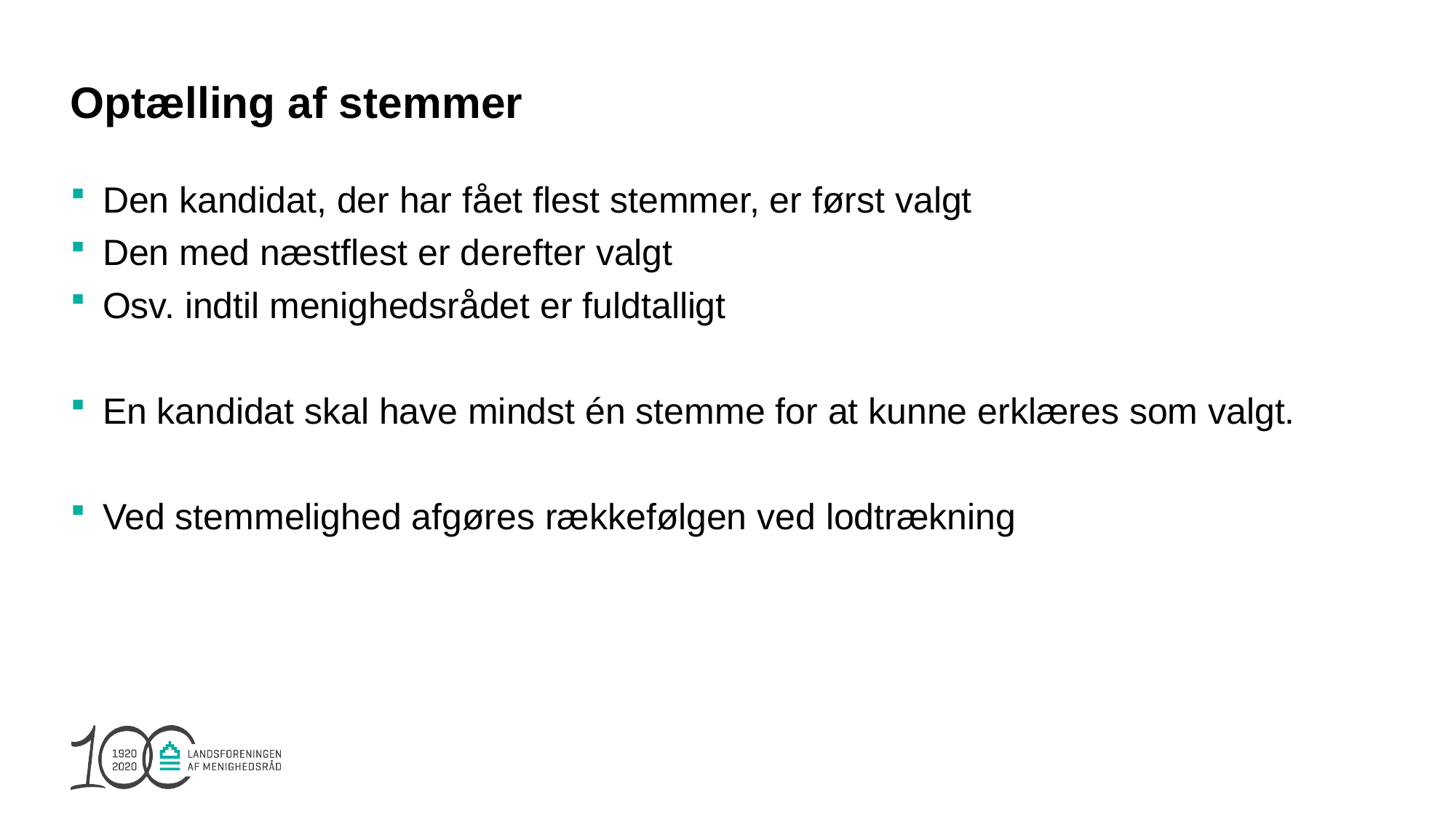

# Optælling af stemmer
Den kandidat, der har fået flest stemmer, er først valgt
Den med næstflest er derefter valgt
Osv. indtil menighedsrådet er fuldtalligt

En kandidat skal have mindst én stemme for at kunne erklæres som valgt.

Ved stemmelighed afgøres rækkefølgen ved lodtrækning
63